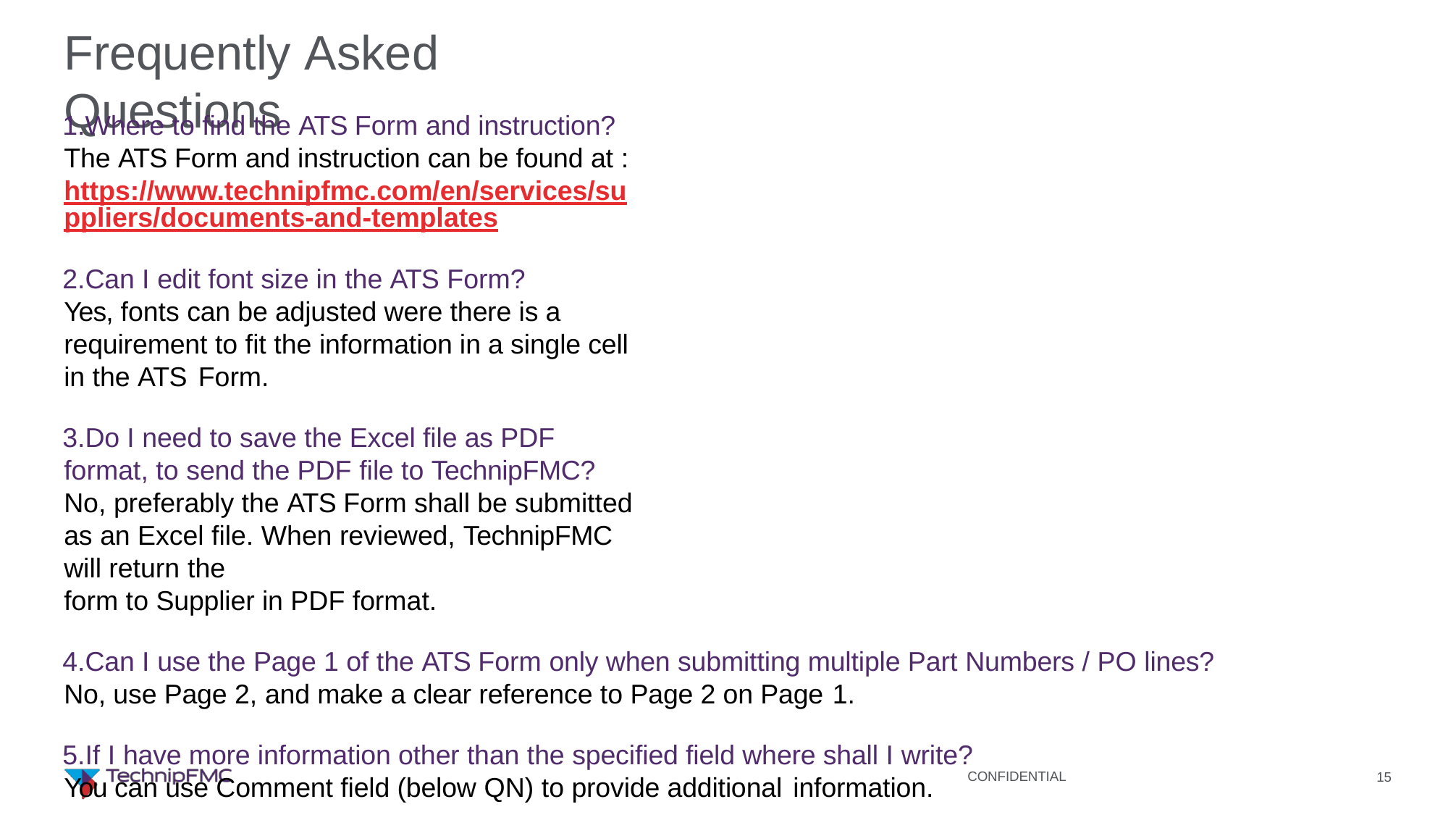

# Frequently Asked Questions
Where to find the ATS Form and instruction?  The ATS Form and instruction can be found at :
https://www.technipfmc.com/en/services/suppliers/documents-and-templates

Can I edit font size in the ATS Form?
Yes, fonts can be adjusted were there is a requirement to fit the information in a single cell in the ATS Form.

Do I need to save the Excel file as PDF format, to send the PDF file to TechnipFMC?
No, preferably the ATS Form shall be submitted as an Excel file. When reviewed, TechnipFMC will return the
form to Supplier in PDF format.

Can I use the Page 1 of the ATS Form only when submitting multiple Part Numbers / PO lines?  No, use Page 2, and make a clear reference to Page 2 on Page 1.

If I have more information other than the specified field where shall I write?  You can use Comment field (below QN) to provide additional information.

Do I (Supplier) need to sign the ATS Form?
No, signature will be done by the person who reviews the documents and ATS Form for TechnipFMC.
CONFIDENTIAL
15